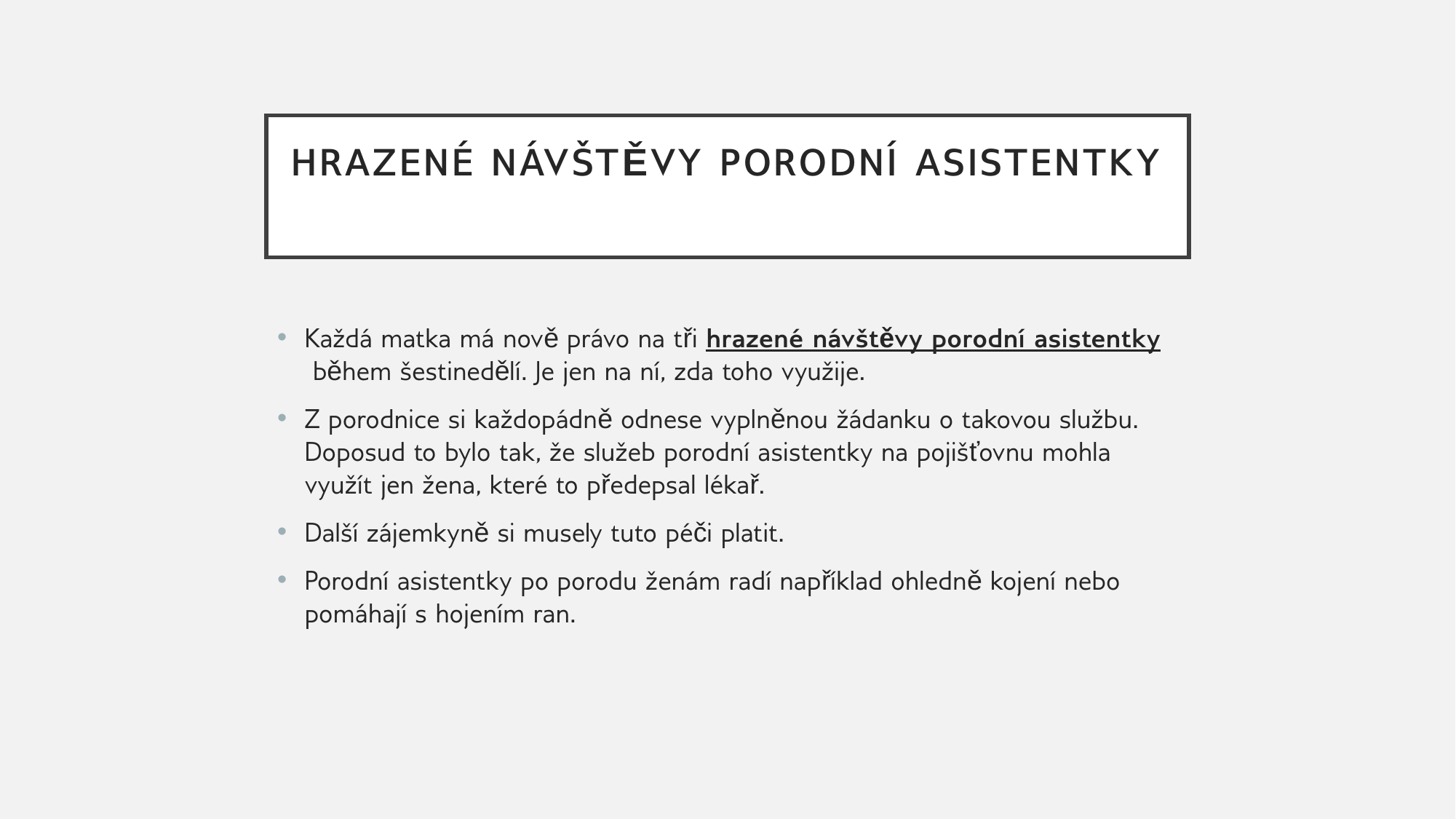

# Hrazené návštěvy porodní asistentky
Každá matka má nově právo na tři hrazené návštěvy porodní asistentky během šestinedělí. Je jen na ní, zda toho využije.
Z porodnice si každopádně odnese vyplněnou žádanku o takovou službu. Doposud to bylo tak, že služeb porodní asistentky na pojišťovnu mohla využít jen žena, které to předepsal lékař.
Další zájemkyně si musely tuto péči platit.
Porodní asistentky po porodu ženám radí například ohledně kojení nebo pomáhají s hojením ran.